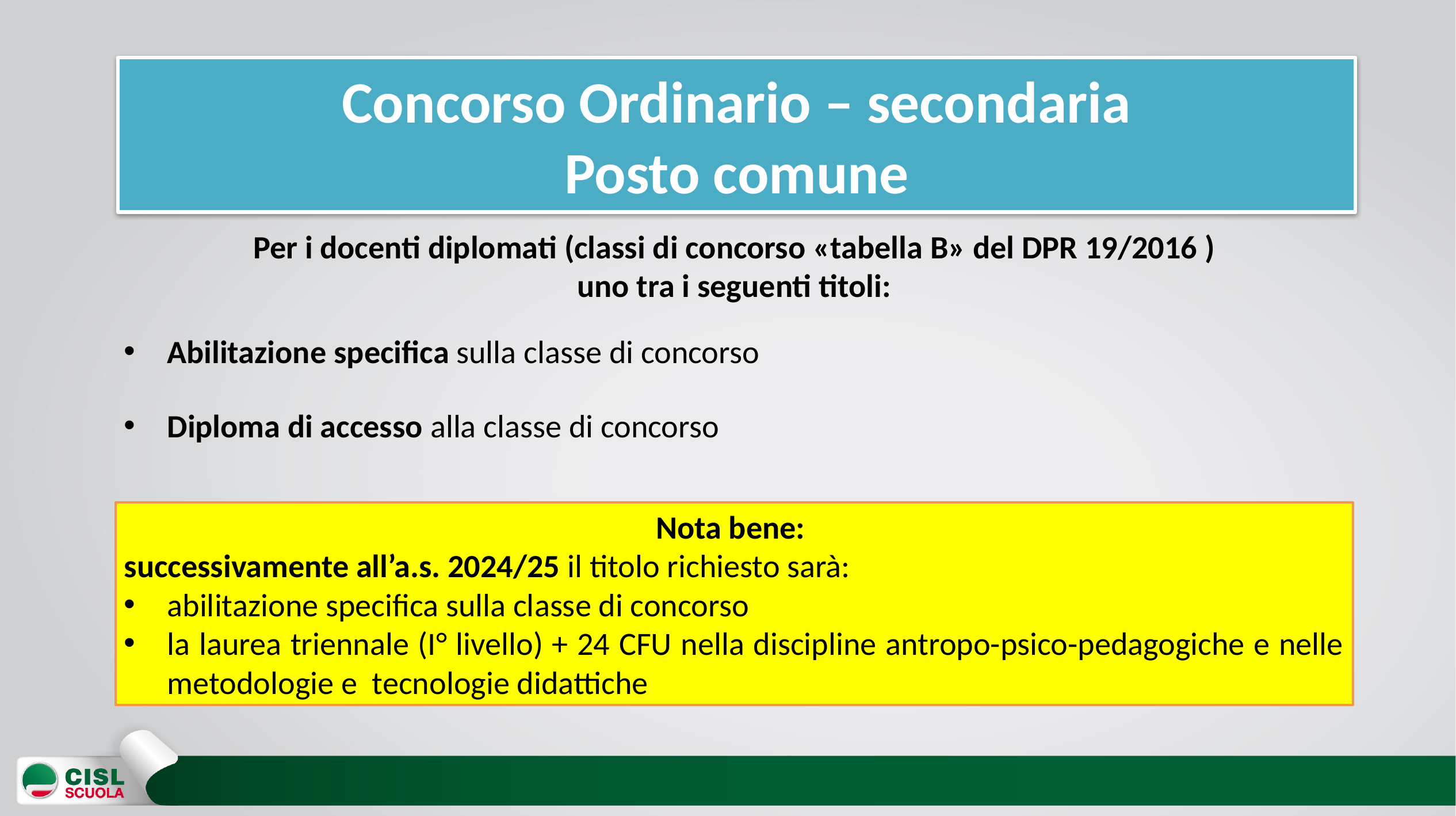

# Concorso Ordinario – secondaria Posto comune
Per i docenti diplomati (classi di concorso «tabella B» del DPR 19/2016 )
uno tra i seguenti titoli:
Abilitazione specifica sulla classe di concorso
Diploma di accesso alla classe di concorso
Nota bene:
successivamente all’a.s. 2024/25 il titolo richiesto sarà:
abilitazione specifica sulla classe di concorso
la laurea triennale (I° livello) + 24 CFU nella discipline antropo-psico-pedagogiche e nelle metodologie e  tecnologie didattiche